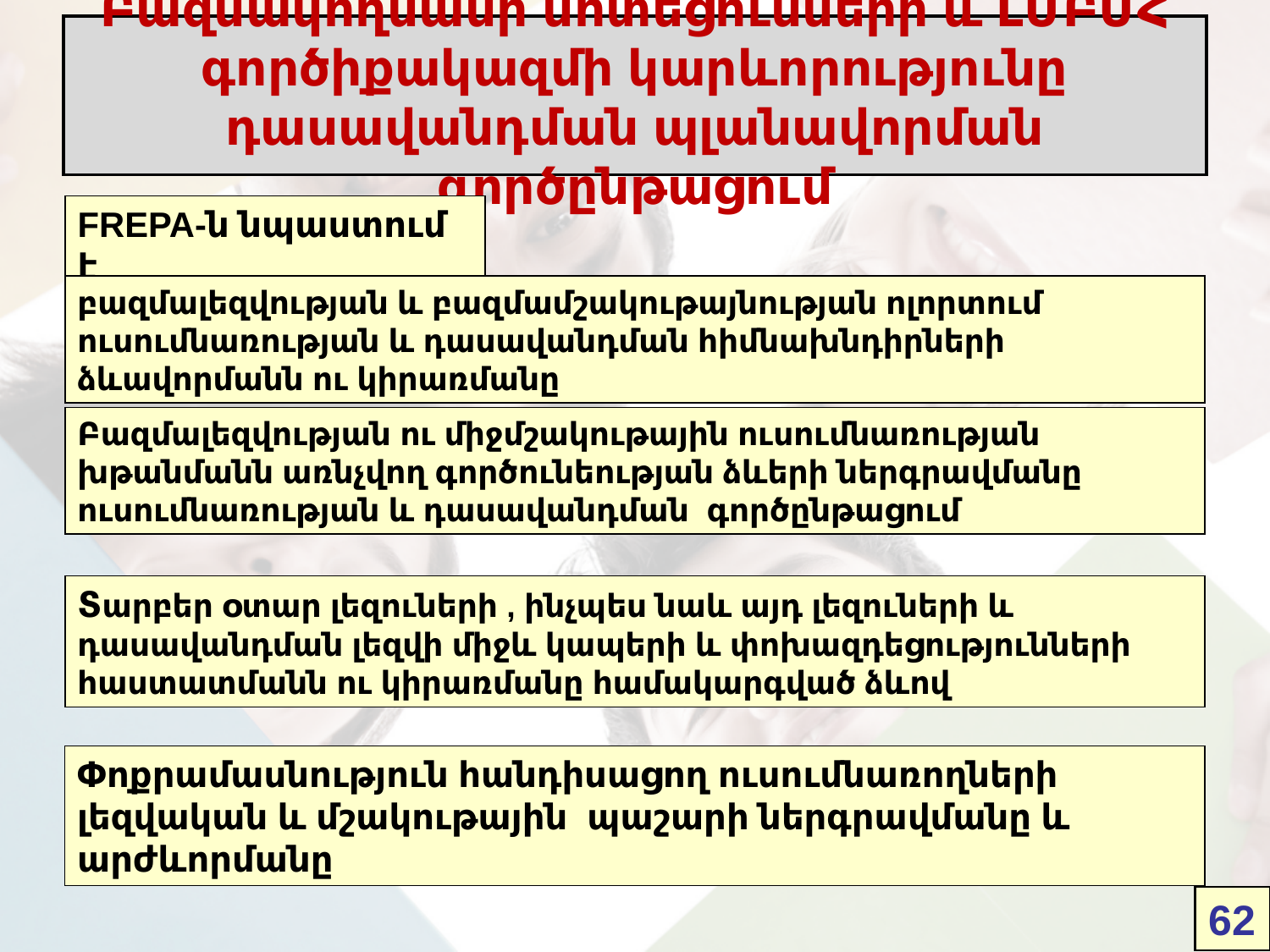

Բազմակողմանի մոտեցումների և ԼՄԲՄՀ գործիքակազմի կարևորությունը դասավանդման պլանավորման գործընթացում
FREPA-ն նպաստում է
բազմալեզվության և բազմամշակութայնության ոլորտում ուսումնառության և դասավանդման հիմնախնդիրների ձևավորմանն ու կիրառմանը
Բազմալեզվության ու միջմշակութային ուսումնառության խթանմանն առնչվող գործունեության ձևերի ներգրավմանը ուսումնառության և դասավանդման  գործընթացում
Տարբեր օտար լեզուների , ինչպես նաև այդ լեզուների և դասավանդման լեզվի միջև կապերի և փոխազդեցությունների հաստատմանն ու կիրառմանը համակարգված ձևով
Փոքրամասնություն հանդիսացող ուսումնառողների լեզվական և մշակութային  պաշարի ներգրավմանը և արժևորմանը
62